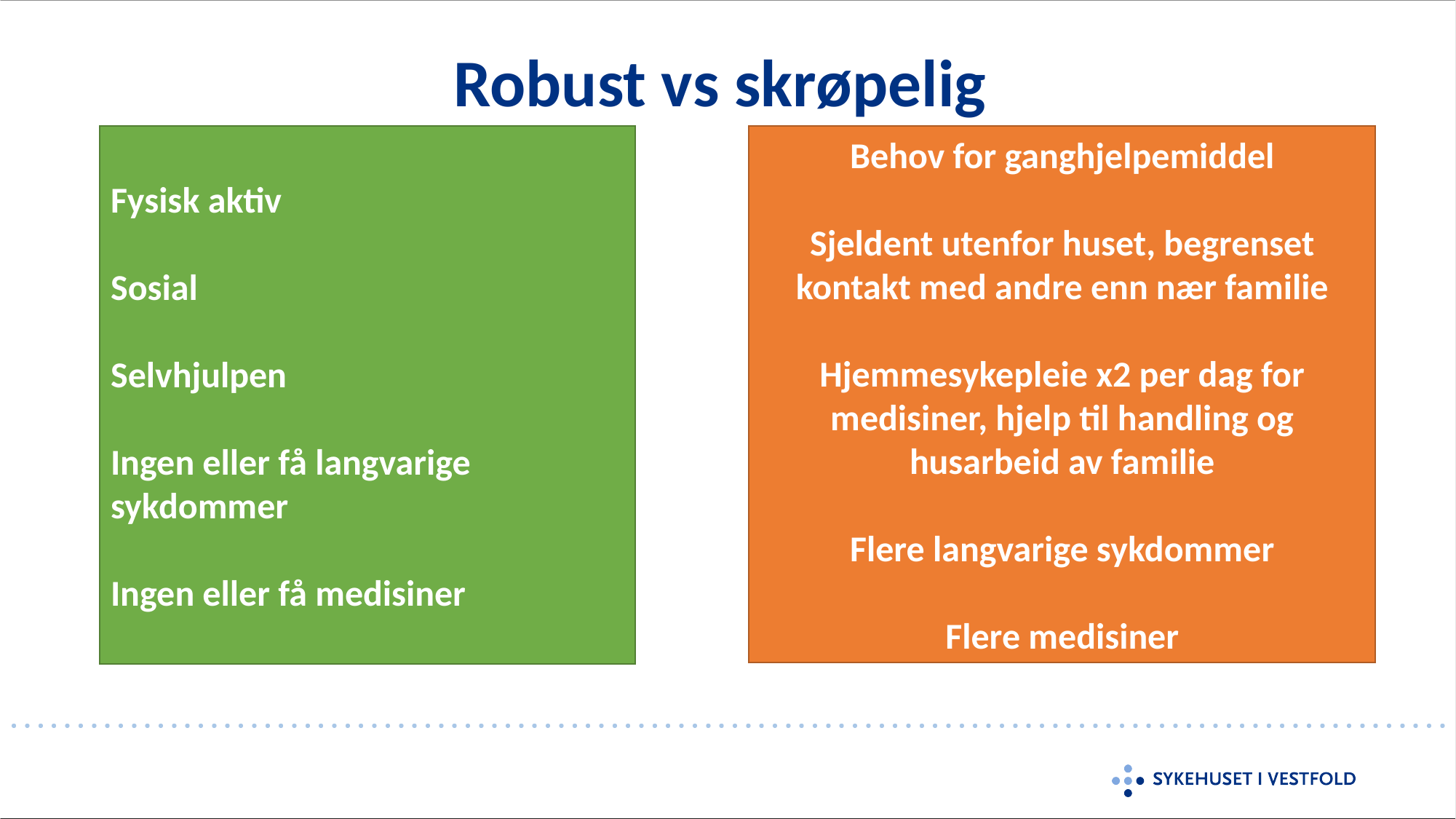

# Robust vs skrøpelig
Fysisk aktiv
Sosial
Selvhjulpen
Ingen eller få langvarige sykdommer
Ingen eller få medisiner
Behov for ganghjelpemiddel
Sjeldent utenfor huset, begrenset kontakt med andre enn nær familie
Hjemmesykepleie x2 per dag for medisiner, hjelp til handling og husarbeid av familie
Flere langvarige sykdommer
Flere medisiner